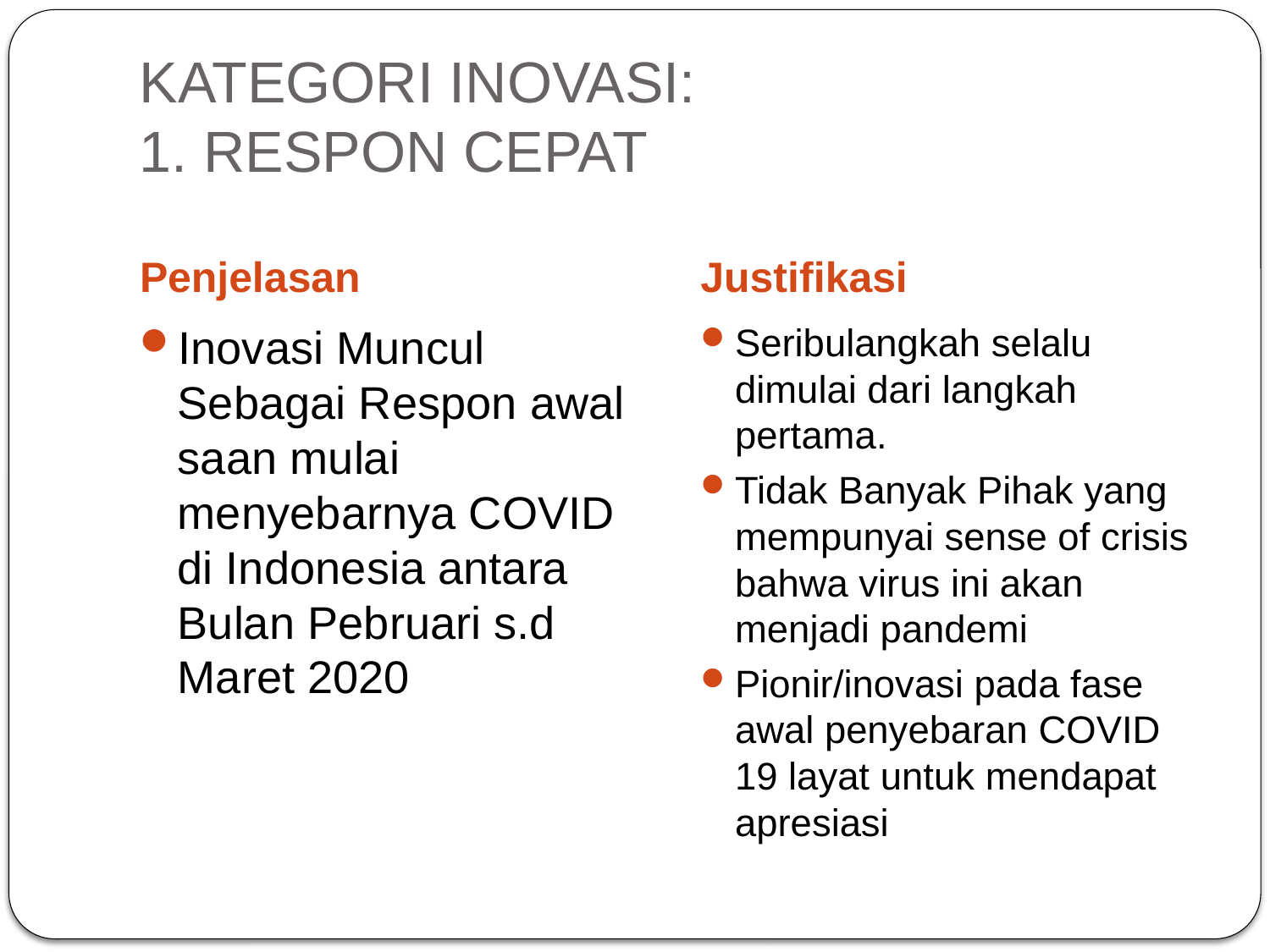

# KATEGORI INOVASI: 1. RESPON CEPAT
Penjelasan
Justifikasi
Inovasi Muncul Sebagai Respon awal saan mulai menyebarnya COVID di Indonesia antara Bulan Pebruari s.d Maret 2020
Seribulangkah selalu dimulai dari langkah pertama.
Tidak Banyak Pihak yang mempunyai sense of crisis bahwa virus ini akan menjadi pandemi
Pionir/inovasi pada fase awal penyebaran COVID 19 layat untuk mendapat apresiasi